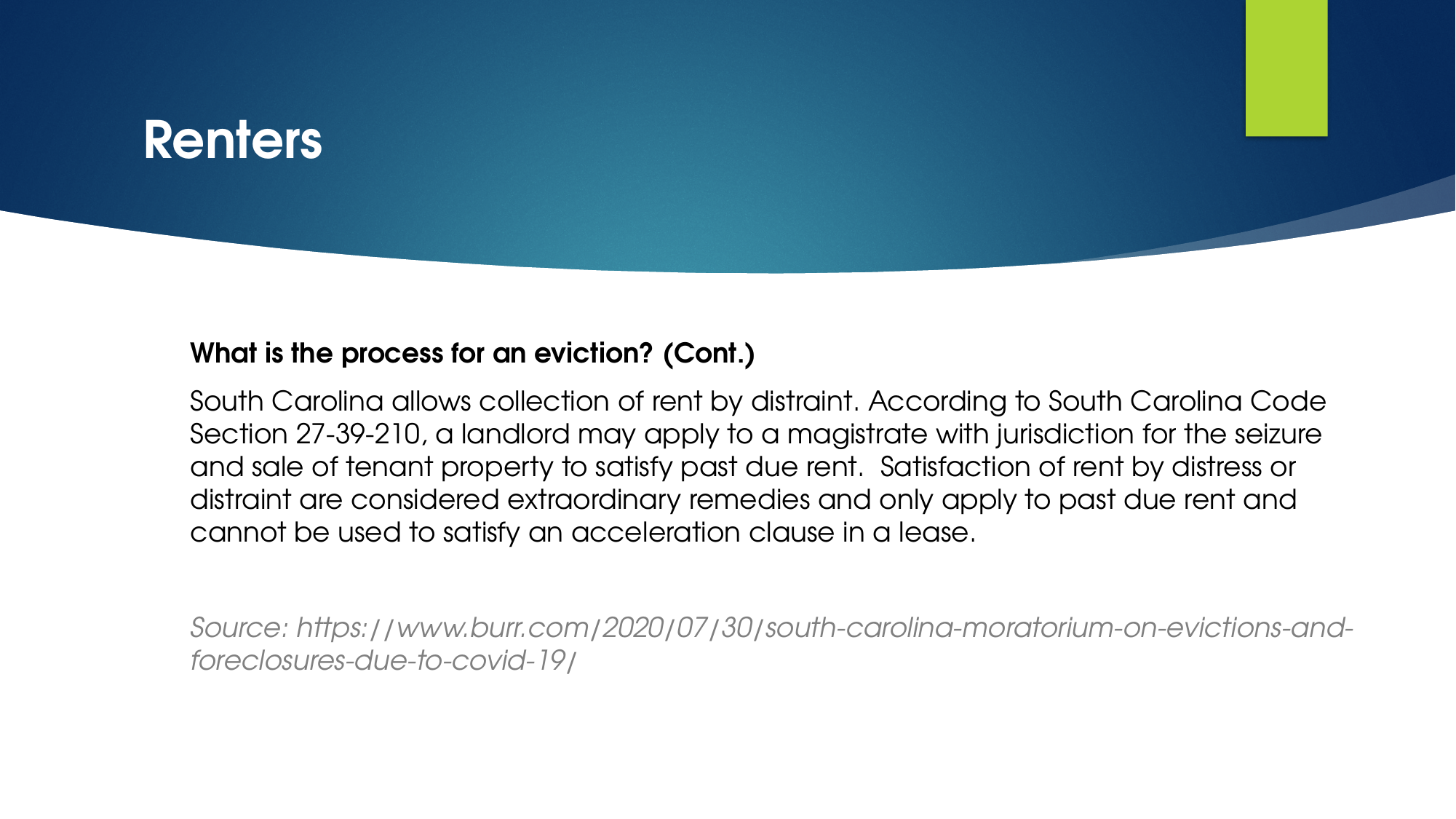

# Renters

What is the process for an eviction? (Cont.)
South Carolina allows collection of rent by distraint. According to South Carolina Code Section 27-39-210, a landlord may apply to a magistrate with jurisdiction for the seizure and sale of tenant property to satisfy past due rent.  Satisfaction of rent by distress or distraint are considered extraordinary remedies and only apply to past due rent and cannot be used to satisfy an acceleration clause in a lease.

Source: https://www.burr.com/2020/07/30/south-carolina-moratorium-on-evictions-and-foreclosures-due-to-covid-19/